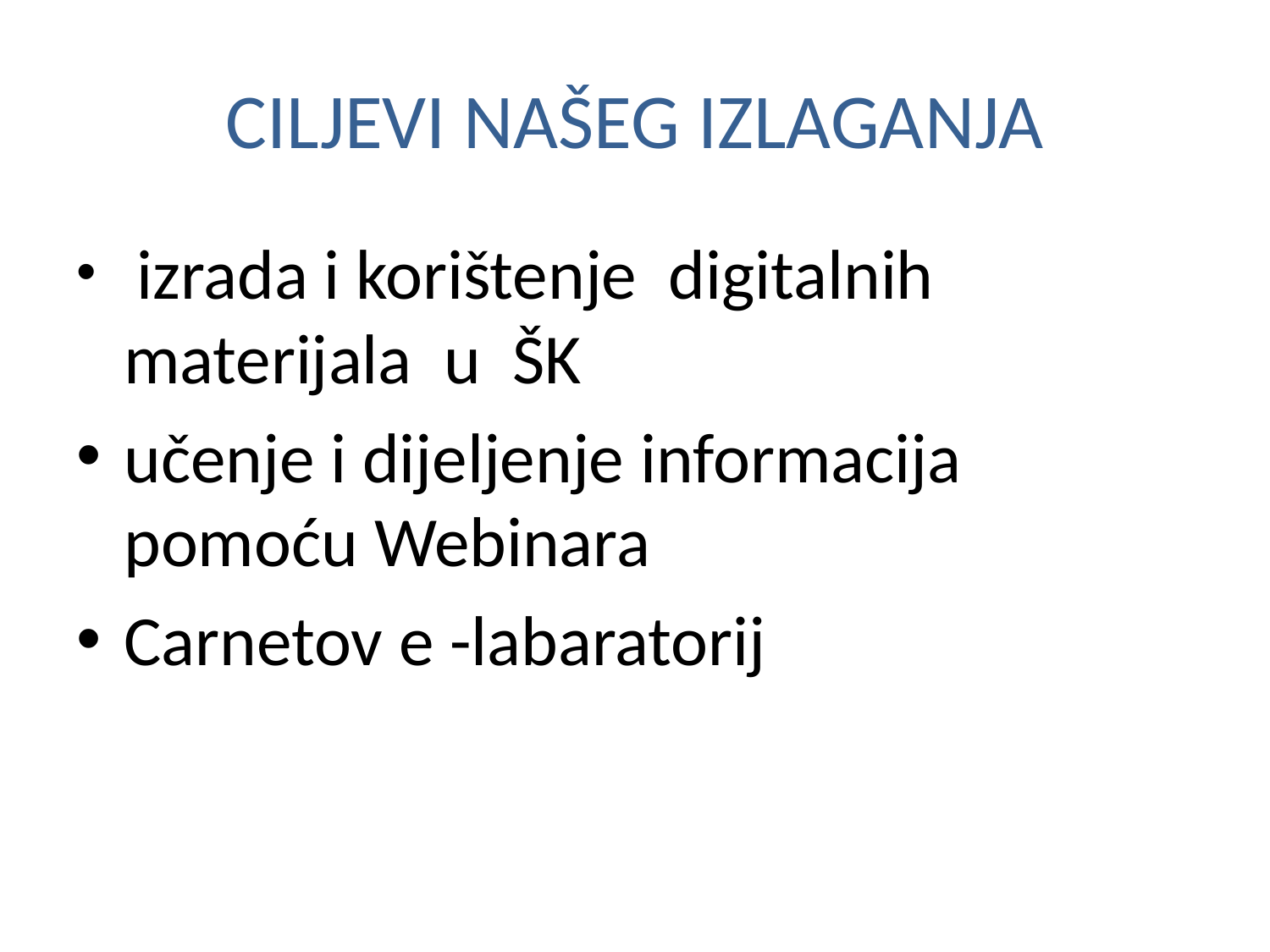

# CILJEVI NAŠEG IZLAGANJA
 izrada i korištenje  digitalnih materijala  u  ŠK
učenje i dijeljenje informacija  pomoću Webinara
Carnetov e -labaratorij